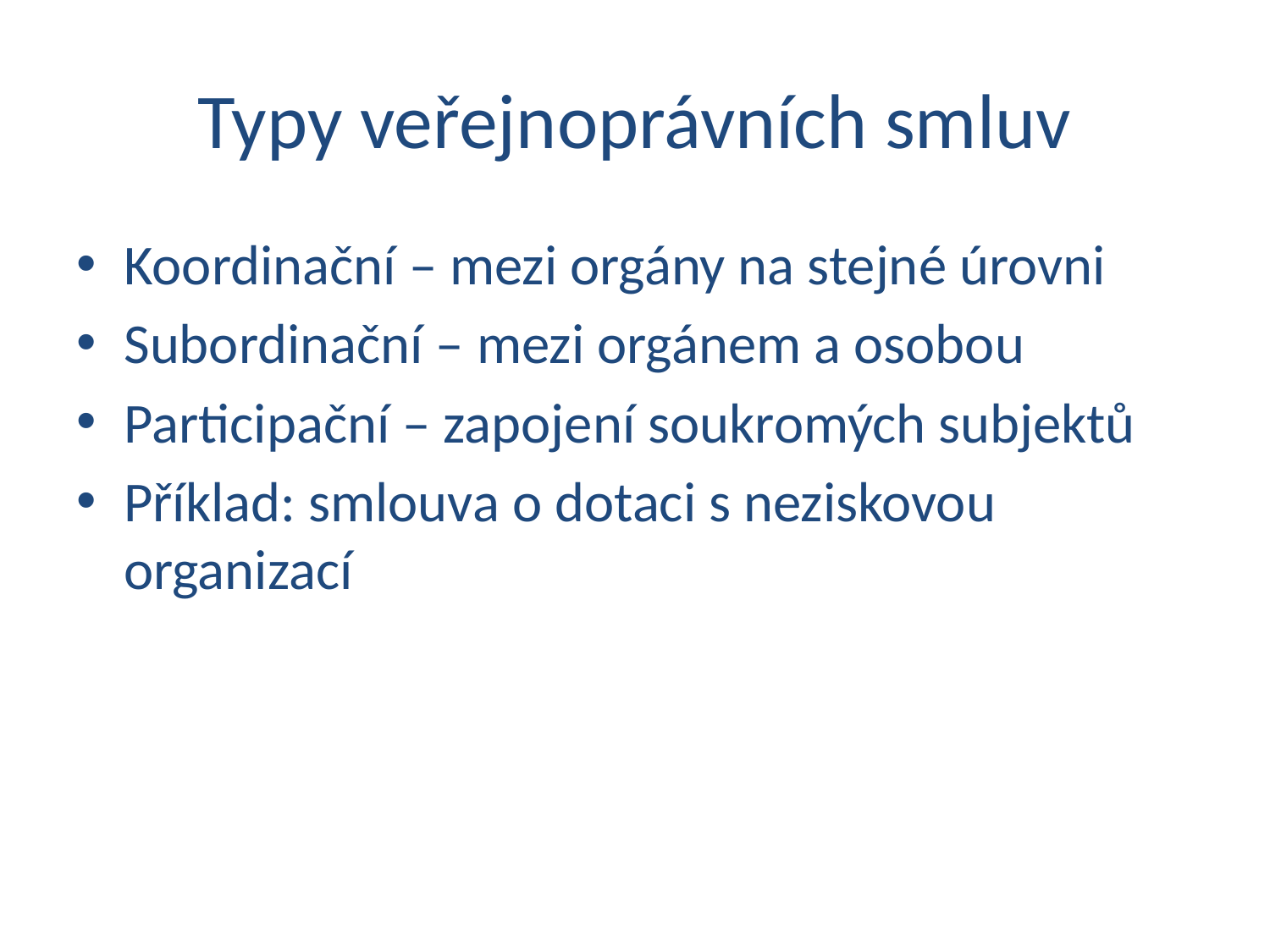

# Typy veřejnoprávních smluv
Koordinační – mezi orgány na stejné úrovni
Subordinační – mezi orgánem a osobou
Participační – zapojení soukromých subjektů
Příklad: smlouva o dotaci s neziskovou organizací